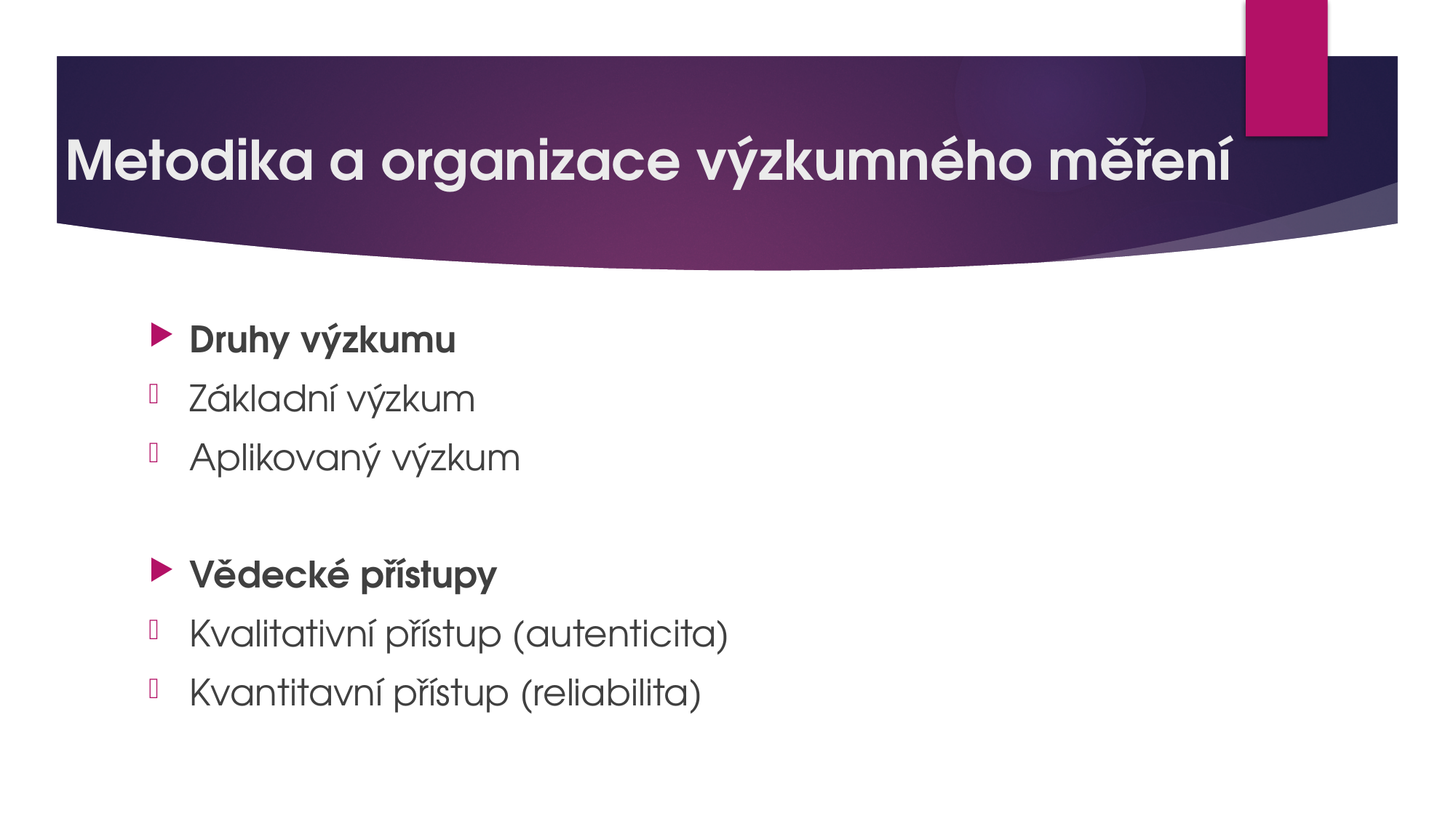

# Metodika a organizace výzkumného měření
Druhy výzkumu
Základní výzkum
Aplikovaný výzkum

Vědecké přístupy
Kvalitativní přístup (autenticita)
Kvantitavní přístup (reliabilita)